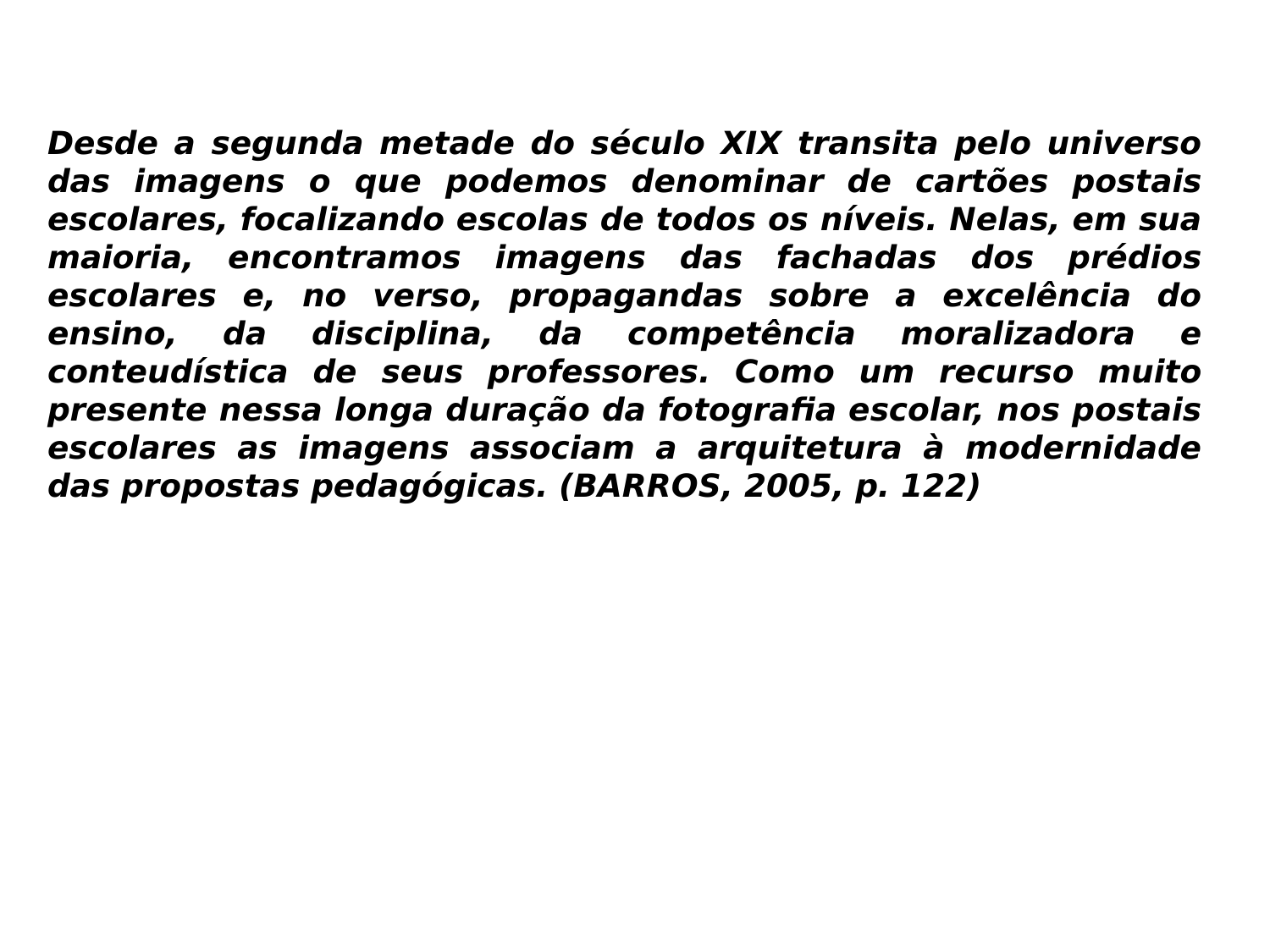

Desde a segunda metade do século XIX transita pelo universo das imagens o que podemos denominar de cartões postais escolares, focalizando escolas de todos os níveis. Nelas, em sua maioria, encontramos imagens das fachadas dos prédios escolares e, no verso, propagandas sobre a excelência do ensino, da disciplina, da competência moralizadora e conteudística de seus professores. Como um recurso muito presente nessa longa duração da fotografia escolar, nos postais escolares as imagens associam a arquitetura à modernidade das propostas pedagógicas. (BARROS, 2005, p. 122)